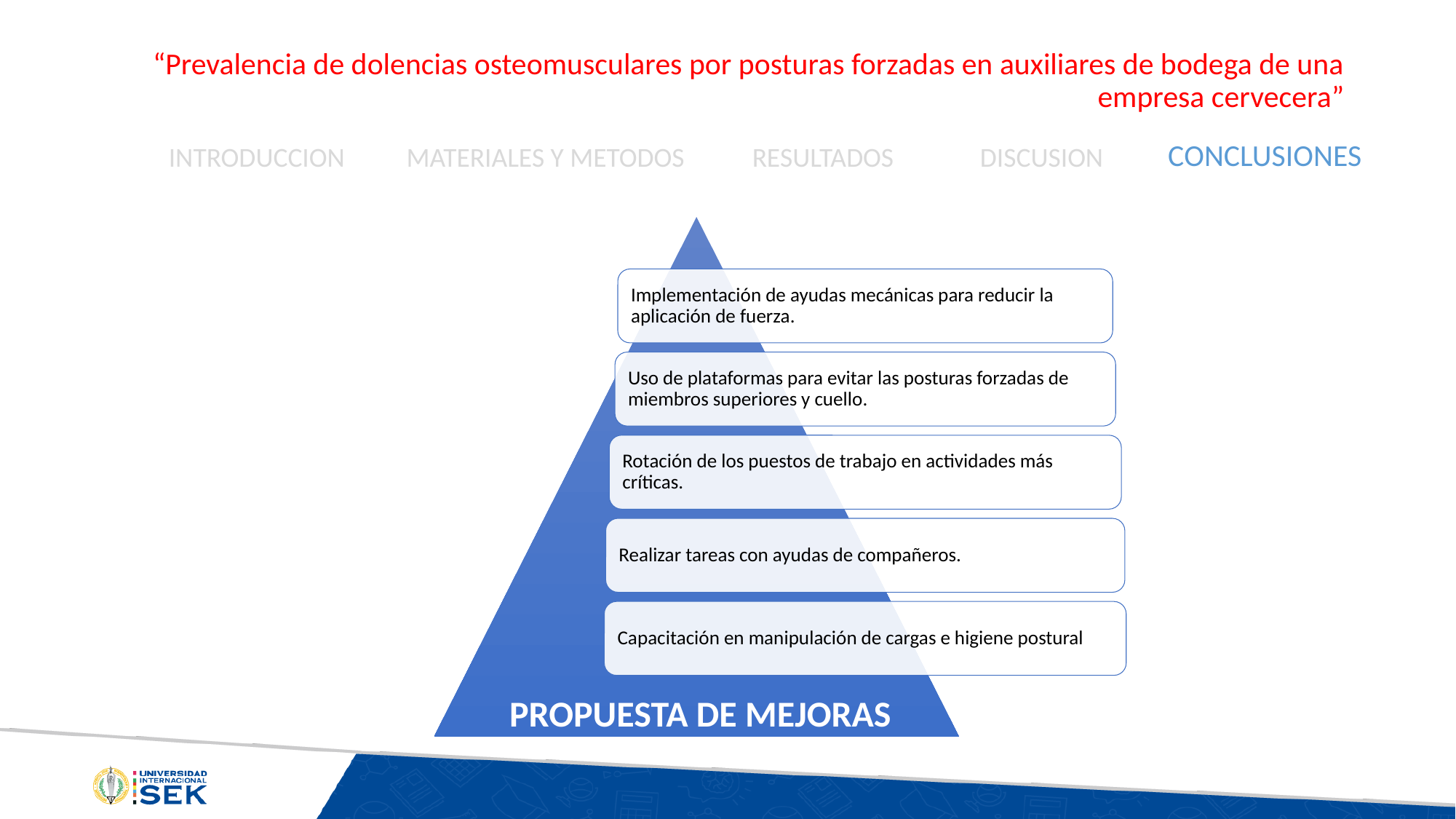

# “Prevalencia de dolencias osteomusculares por posturas forzadas en auxiliares de bodega de una empresa cervecera”
CONCLUSIONES
      INTRODUCCION          MATERIALES Y METODOS           RESULTADOS              DISCUSION
Implementación de ayudas mecánicas para reducir la aplicación de fuerza.
Uso de plataformas para evitar las posturas forzadas de miembros superiores y cuello.
Rotación de los puestos de trabajo en actividades más críticas.
Realizar tareas con ayudas de compañeros.
Capacitación en manipulación de cargas e higiene postural
PROPUESTA DE MEJORAS